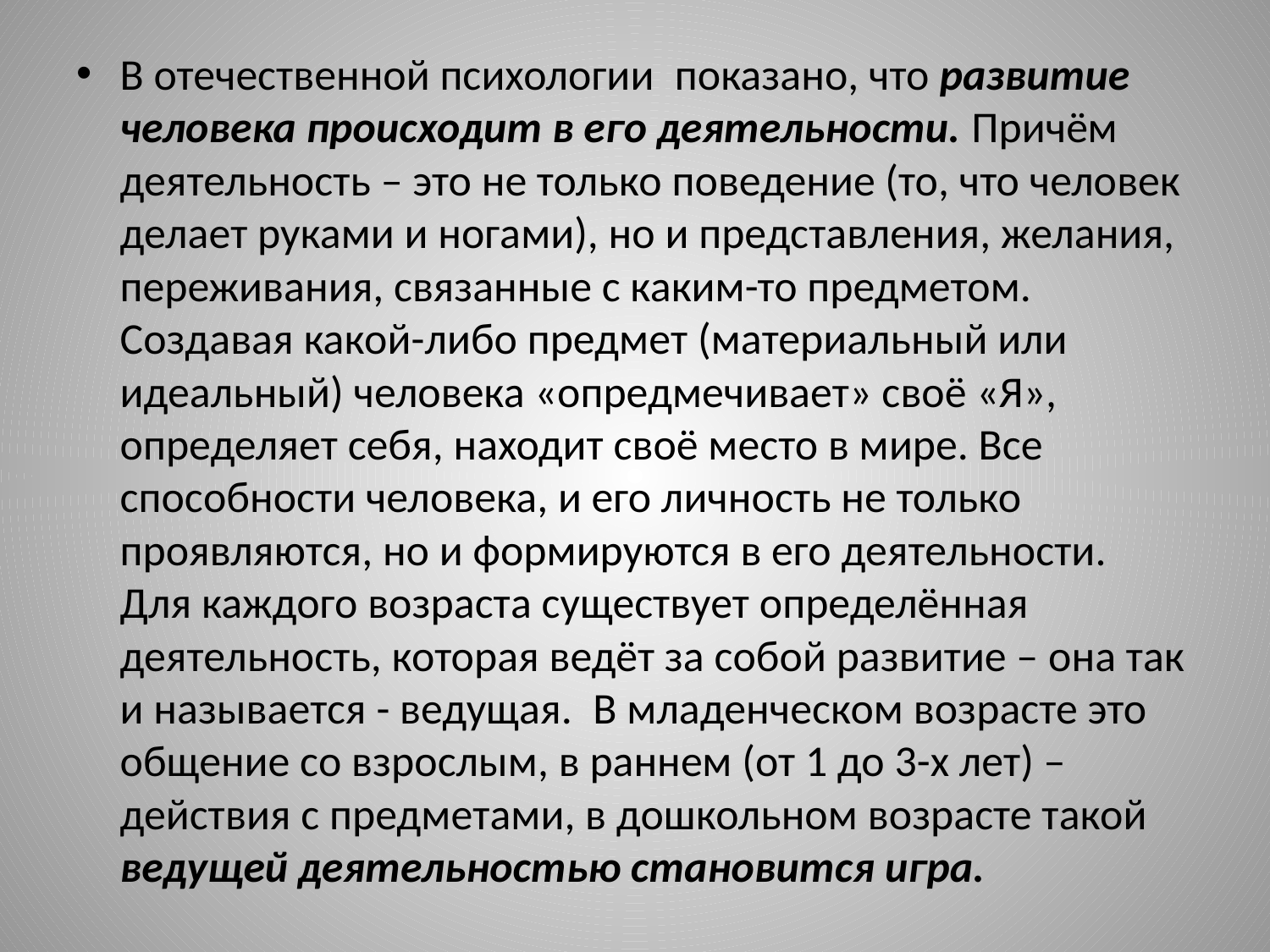

#
В отечественной психологии  показано, что развитие человека происходит в его деятельности. Причём деятельность – это не только поведение (то, что человек делает руками и ногами), но и представления, желания, переживания, связанные с каким-то предметом. Создавая какой-либо предмет (материальный или идеальный) человека «опредмечивает» своё «Я», определяет себя, находит своё место в мире. Все способности человека, и его личность не только проявляются, но и формируются в его деятельности.  Для каждого возраста существует определённая деятельность, которая ведёт за собой развитие – она так и называется - ведущая.  В младенческом возрасте это общение со взрослым, в раннем (от 1 до 3-х лет) – действия с предметами, в дошкольном возрасте такой ведущей деятельностью становится игра.